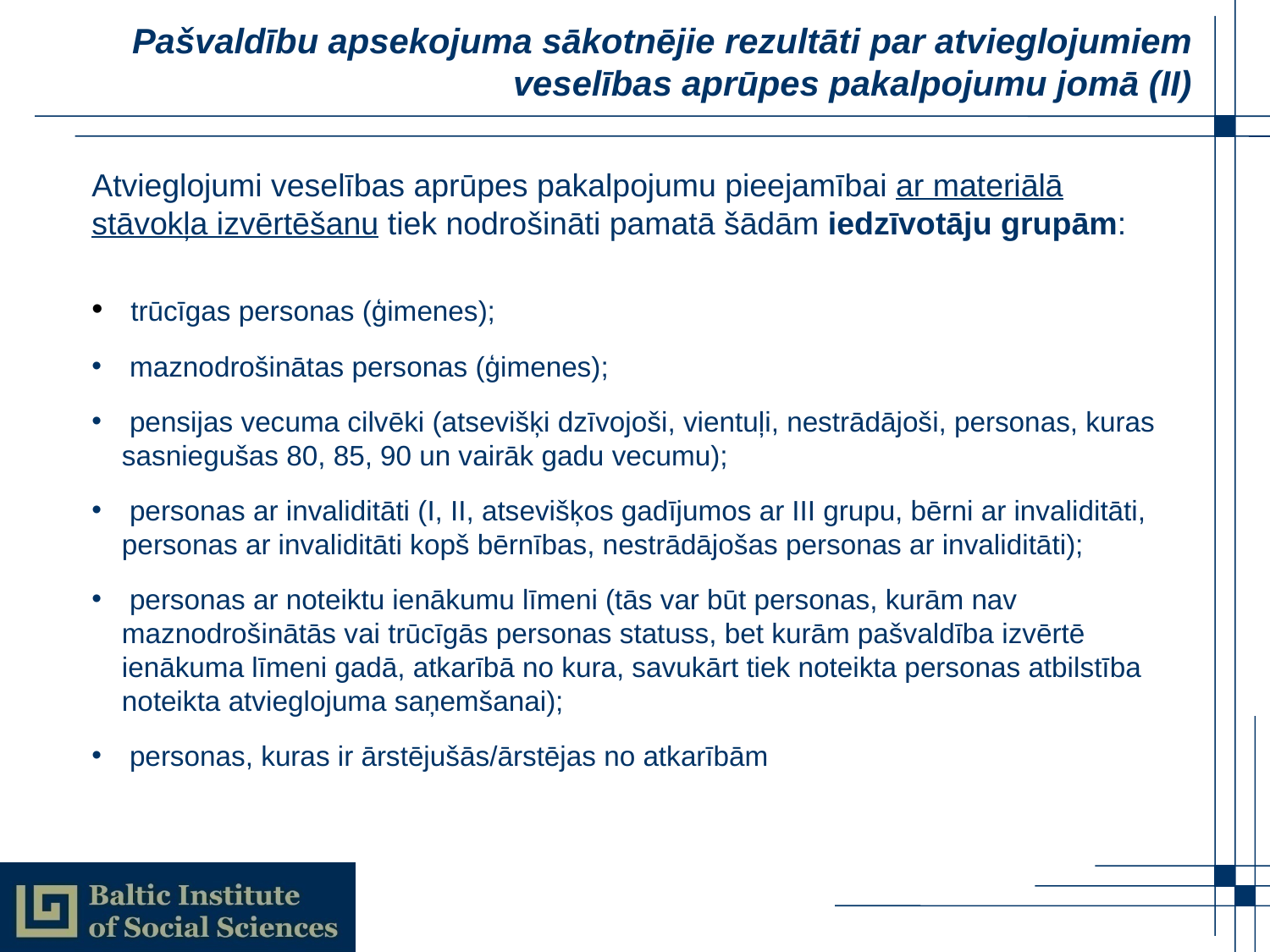

# Pašvaldību apsekojuma sākotnējie rezultāti par atvieglojumiem veselības aprūpes pakalpojumu jomā (II)

Atvieglojumi veselības aprūpes pakalpojumu pieejamībai ar materiālā stāvokļa izvērtēšanu tiek nodrošināti pamatā šādām iedzīvotāju grupām:

 trūcīgas personas (ģimenes);
 maznodrošinātas personas (ģimenes);
 pensijas vecuma cilvēki (atsevišķi dzīvojoši, vientuļi, nestrādājoši, personas, kuras sasniegušas 80, 85, 90 un vairāk gadu vecumu);
 personas ar invaliditāti (I, II, atsevišķos gadījumos ar III grupu, bērni ar invaliditāti, personas ar invaliditāti kopš bērnības, nestrādājošas personas ar invaliditāti);
 personas ar noteiktu ienākumu līmeni (tās var būt personas, kurām nav maznodrošinātās vai trūcīgās personas statuss, bet kurām pašvaldība izvērtē ienākuma līmeni gadā, atkarībā no kura, savukārt tiek noteikta personas atbilstība noteikta atvieglojuma saņemšanai);
 personas, kuras ir ārstējušās/ārstējas no atkarībām